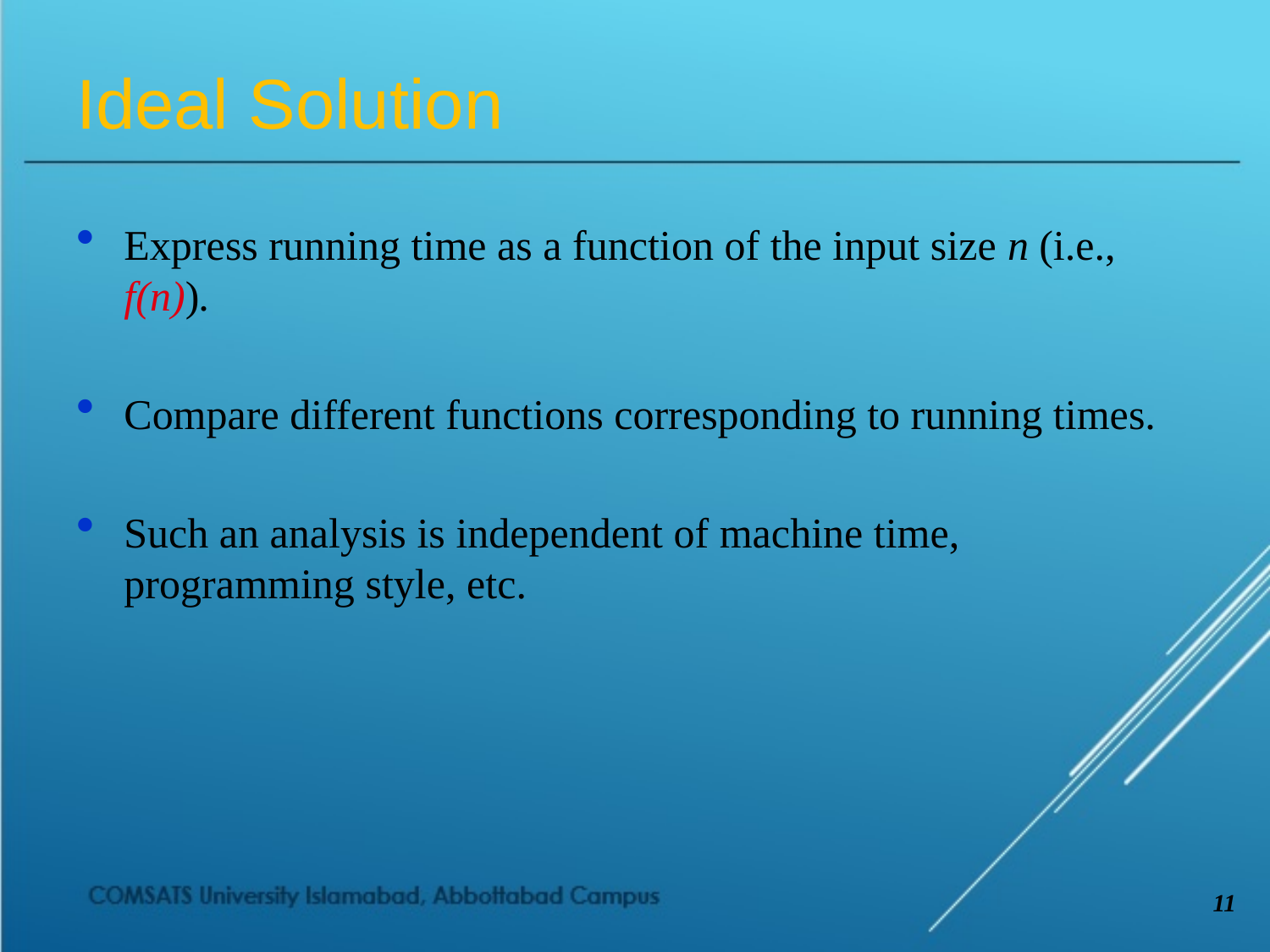

# Ideal Solution
Express running time as a function of the input size n (i.e., f(n)).

Compare different functions corresponding to running times.

Such an analysis is independent of machine time, programming style, etc.